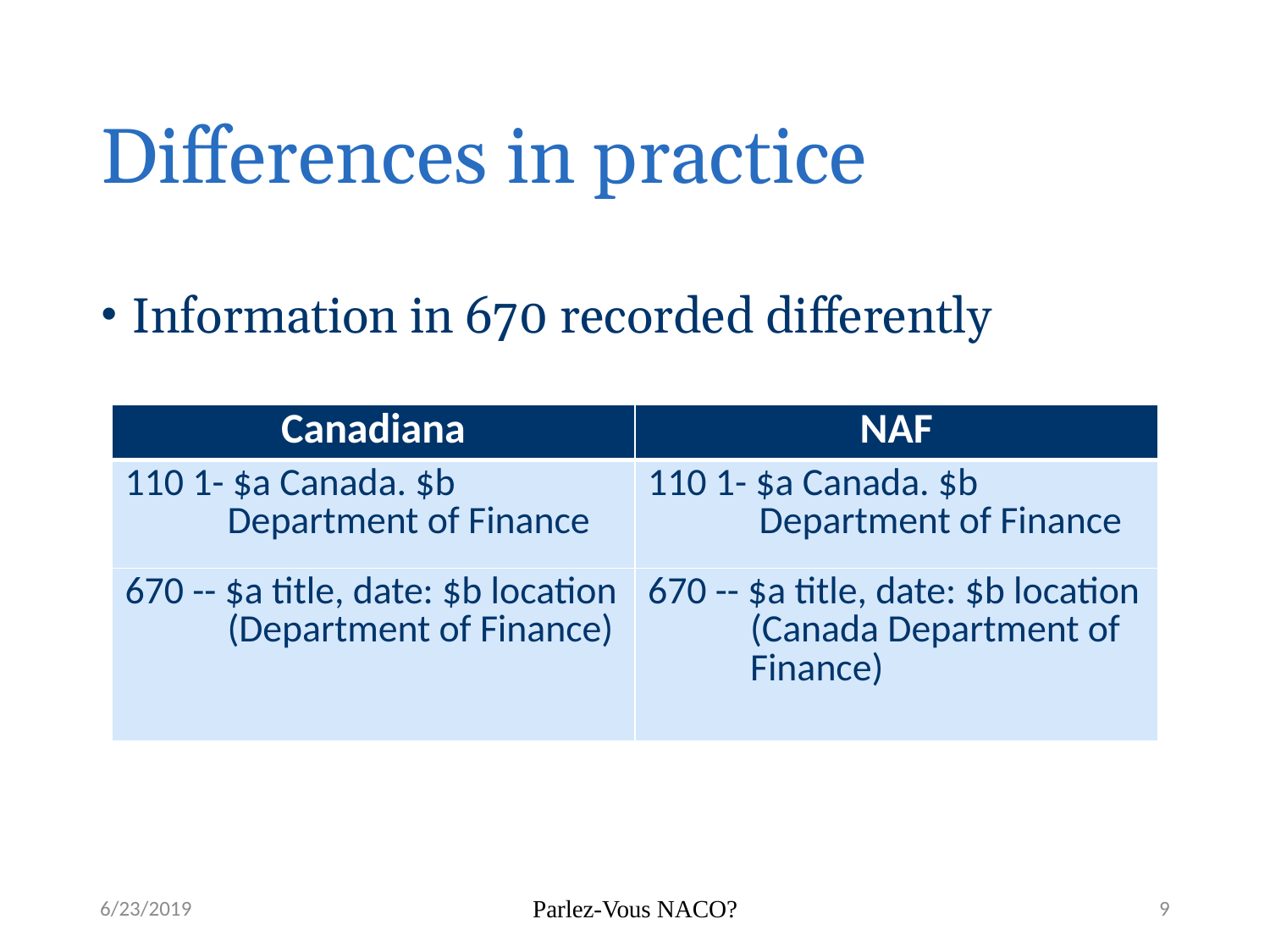

# Differences in practice
Information in 670 recorded differently
| Canadiana | NAF |
| --- | --- |
| 110 1- $a Canada. $b Department of Finance | 110 1- $a Canada. $b Department of Finance |
| 670 -- $a title, date: $b location (Department of Finance) | 670 -- $a title, date: $b location (Canada Department of Finance) |
6/23/2019
Parlez-Vous NACO?
9